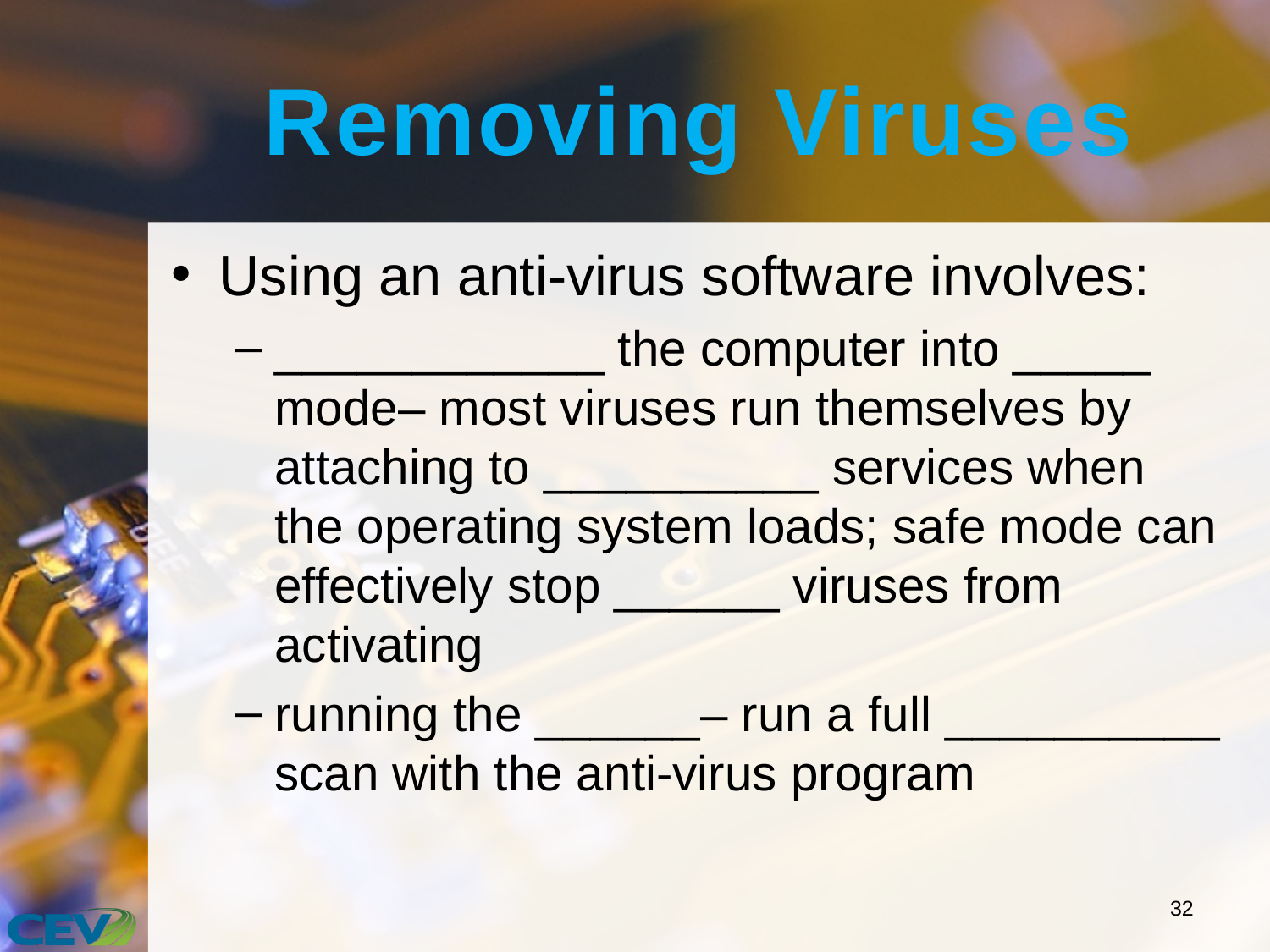

# Removing Viruses
Using an anti-virus software involves:
____________ the computer into _____ mode– most viruses run themselves by attaching to __________ services when the operating system loads; safe mode can effectively stop ______ viruses from activating
running the ______– run a full __________ scan with the anti-virus program
32